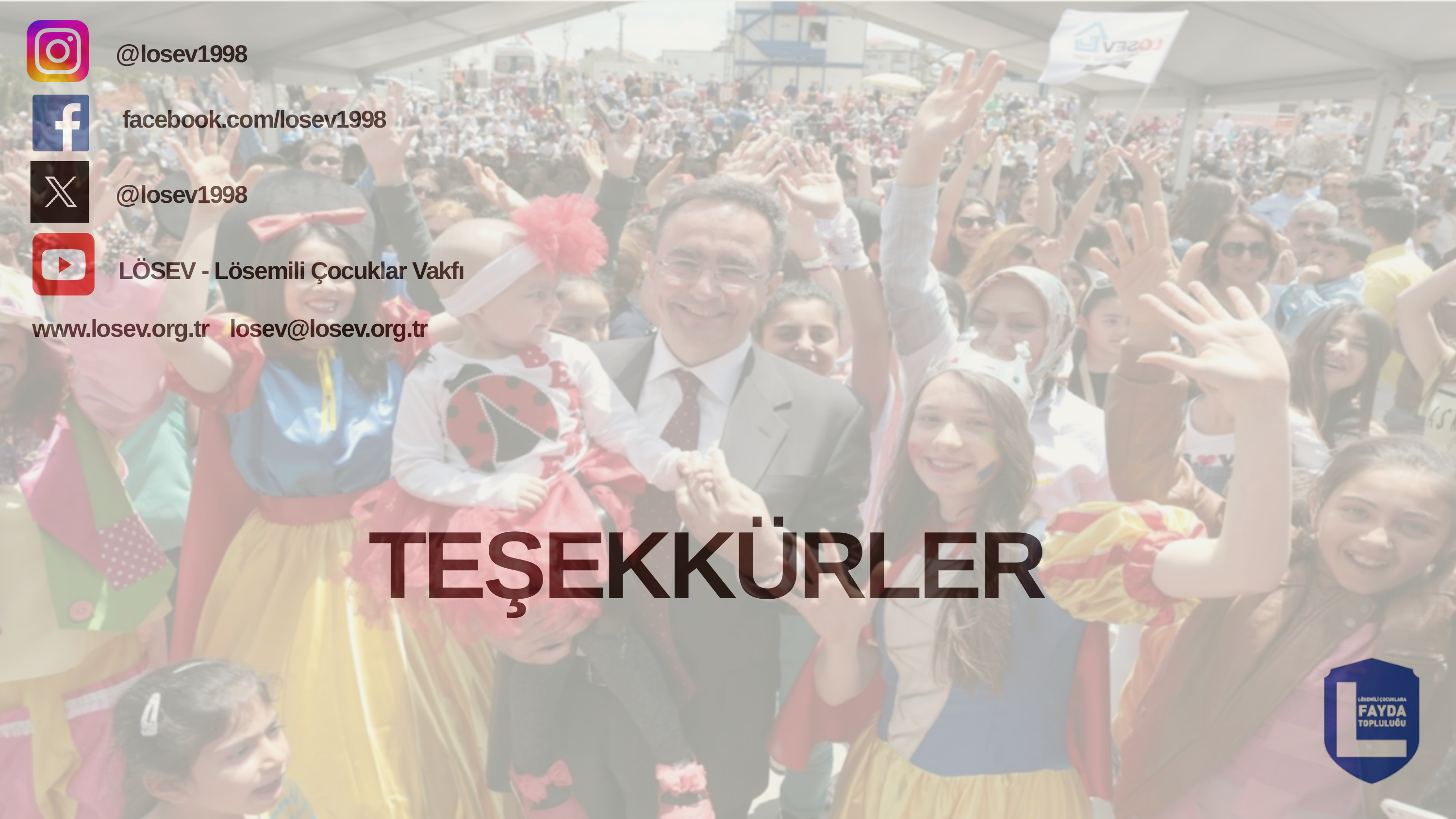

@losev1998
facebook.com/losev1998

@losev1998

LÖSEV - Lösemili Çocuklar Vakfı
www.losev.org.tr

losev@losev.org.tr

TEŞEKKÜRLER